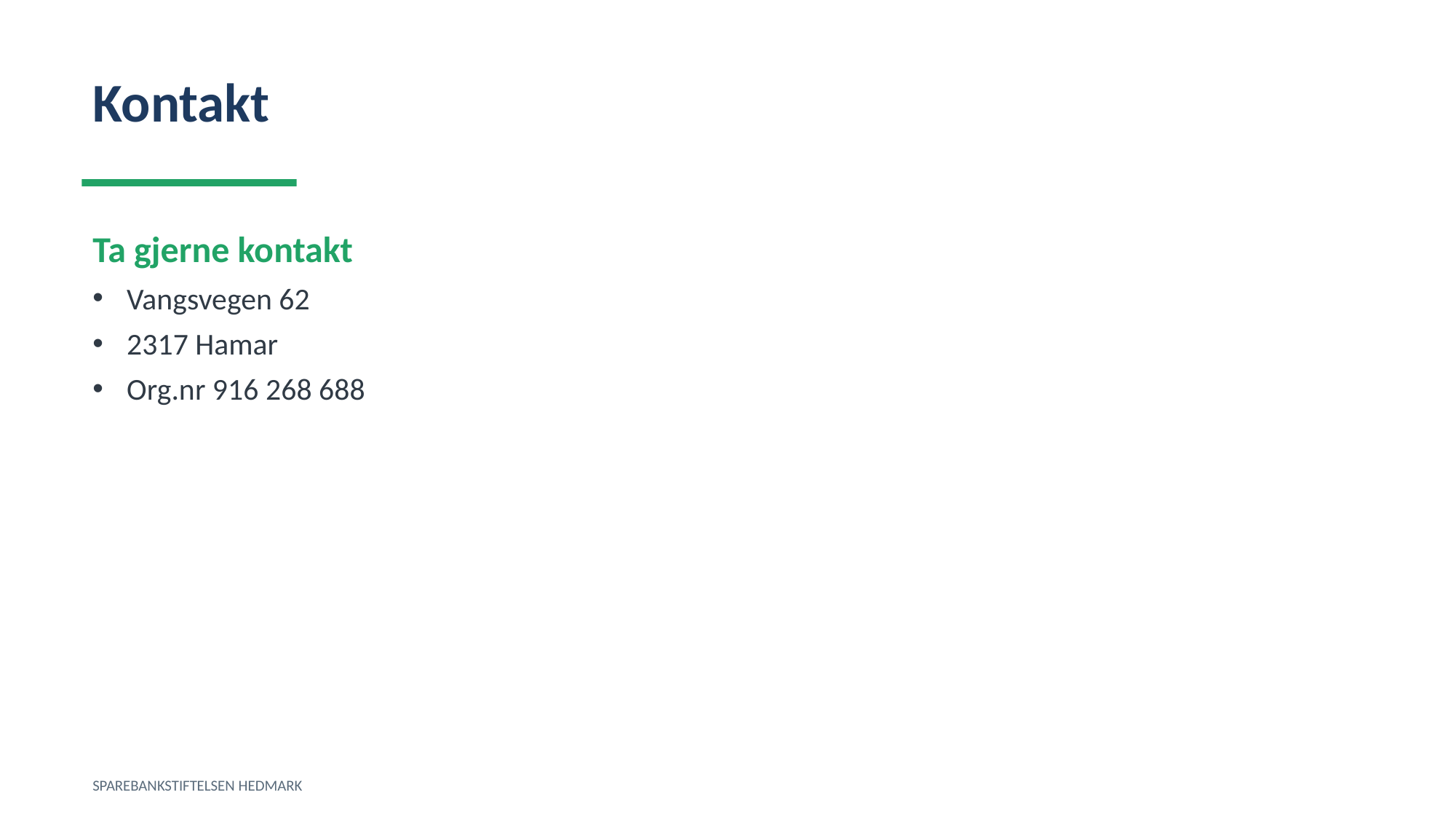

Kontakt

Ta gjerne kontakt
Vangsvegen 62
2317 Hamar
Org.nr 916 268 688
SPAREBANKSTIFTELSEN HEDMARK